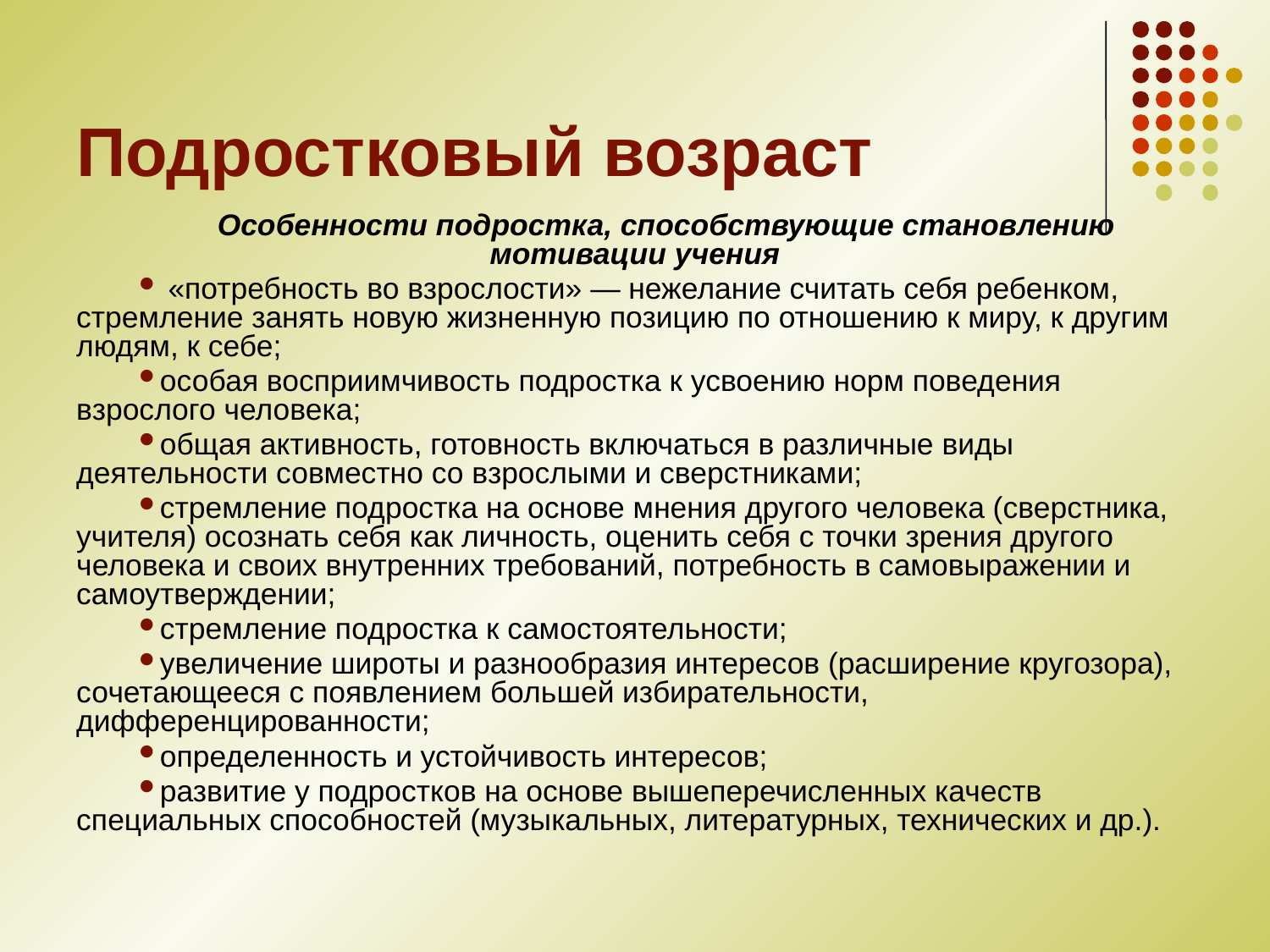

# Подростковый возраст
Особенности подростка, способствующие становлению мотивации учения
 «потребность во взрослости» — нежелание считать себя ребенком, стремление занять новую жизненную позицию по отношению к миру, к другим людям, к себе;
особая восприимчивость подростка к усвоению норм поведения взрослого человека;
общая активность, готовность включаться в различные виды деятельности совместно со взрослыми и сверстниками;
стремление подростка на основе мнения другого человека (сверстника, учителя) осознать себя как личность, оценить себя с точки зрения другого человека и своих внутренних требований, потребность в самовыражении и самоутверждении;
стремление подростка к самостоятельности;
увеличение широты и разнообразия интересов (расширение кругозора), сочетающееся с появлением большей избирательности, дифференцированности;
определенность и устойчивость интересов;
развитие у подростков на основе вышеперечисленных качеств специальных способностей (музыкальных, литературных, технических и др.).